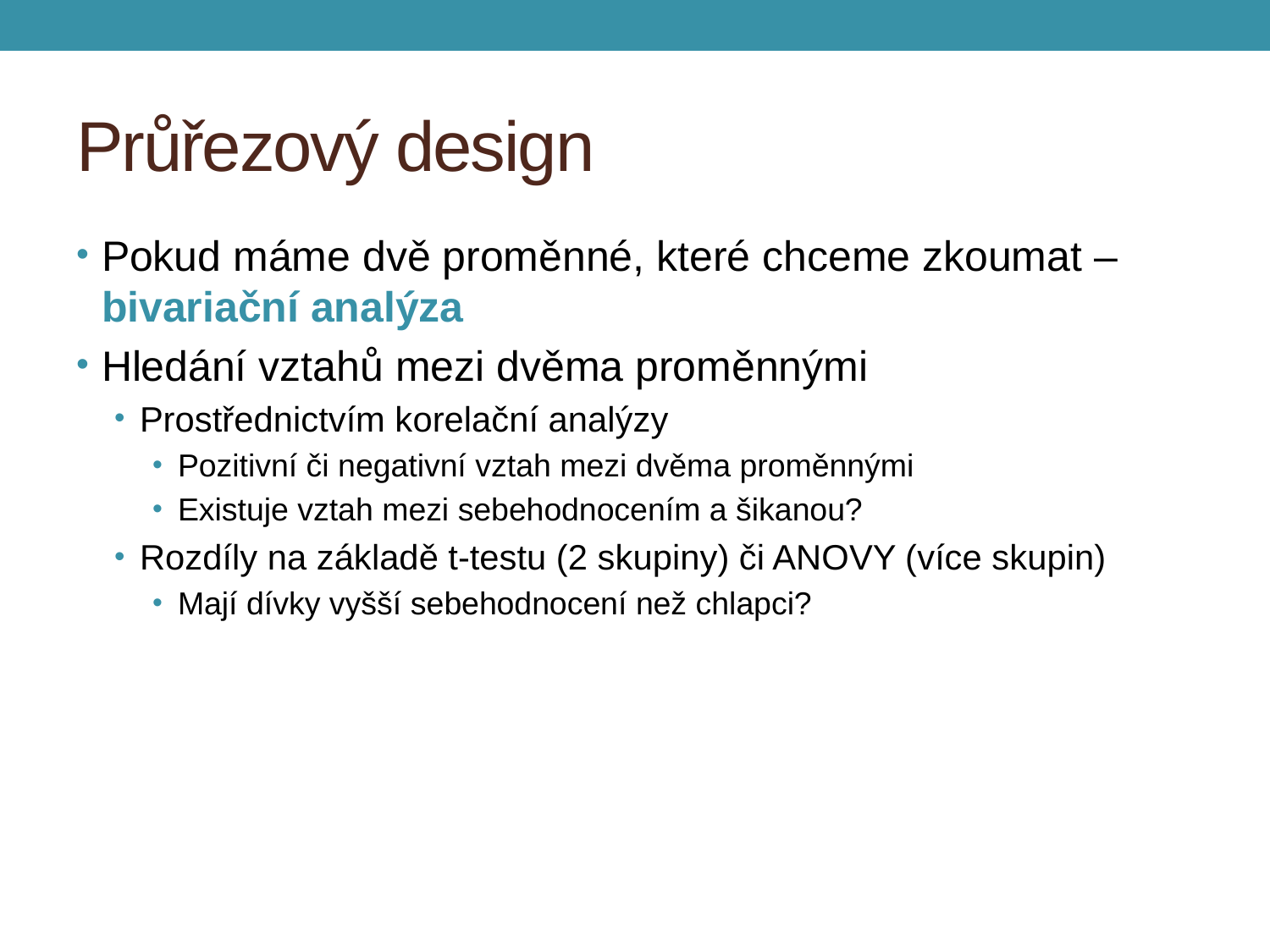

# Průřezový design
Pokud máme dvě proměnné, které chceme zkoumat – bivariační analýza
Hledání vztahů mezi dvěma proměnnými
Prostřednictvím korelační analýzy
Pozitivní či negativní vztah mezi dvěma proměnnými
Existuje vztah mezi sebehodnocením a šikanou?
Rozdíly na základě t-testu (2 skupiny) či ANOVY (více skupin)
Mají dívky vyšší sebehodnocení než chlapci?